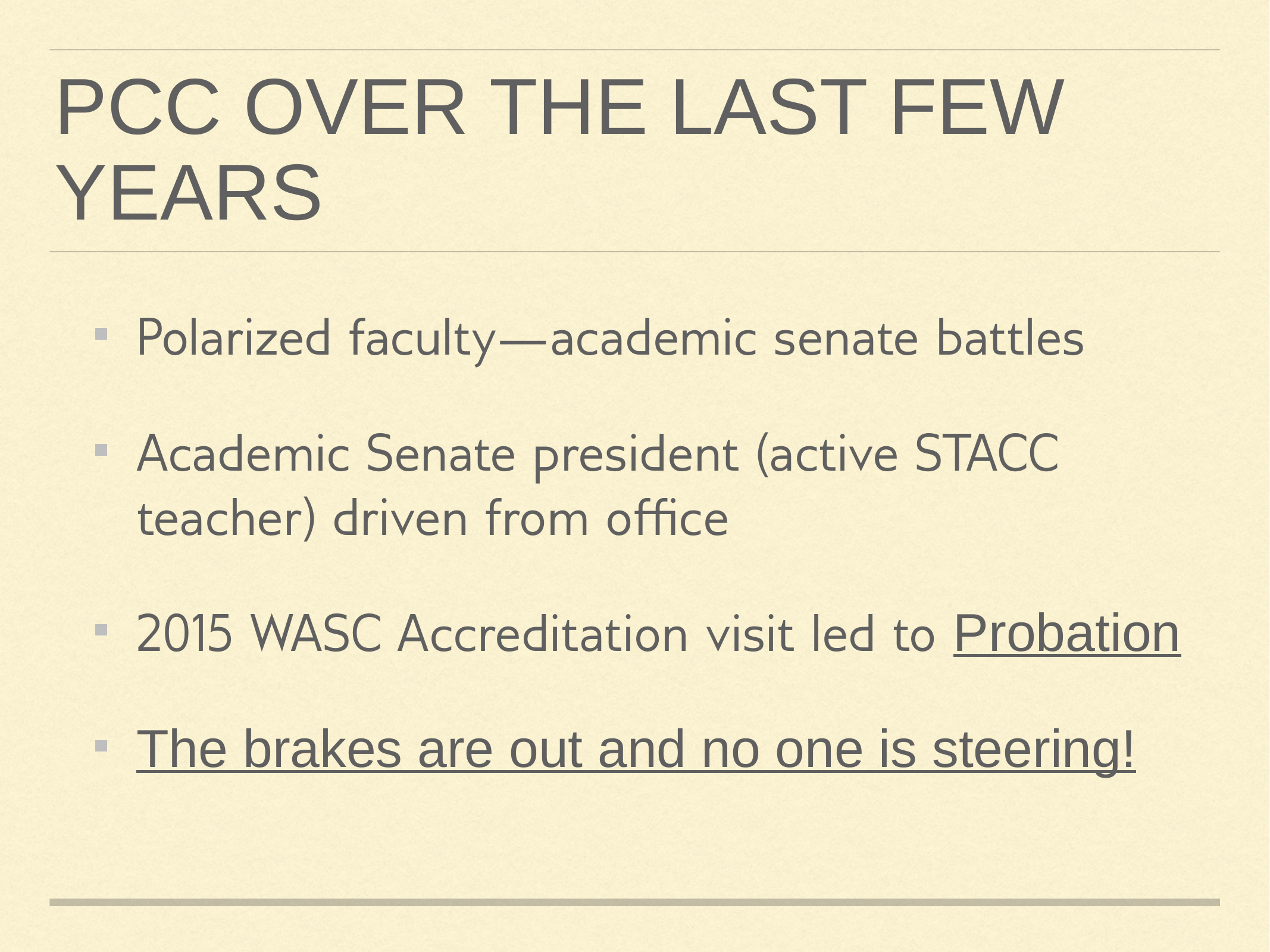

# PCC over the last few years
Polarized faculty—academic senate battles
Academic Senate president (active STACC teacher) driven from office
2015 WASC Accreditation visit led to Probation
The brakes are out and no one is steering!